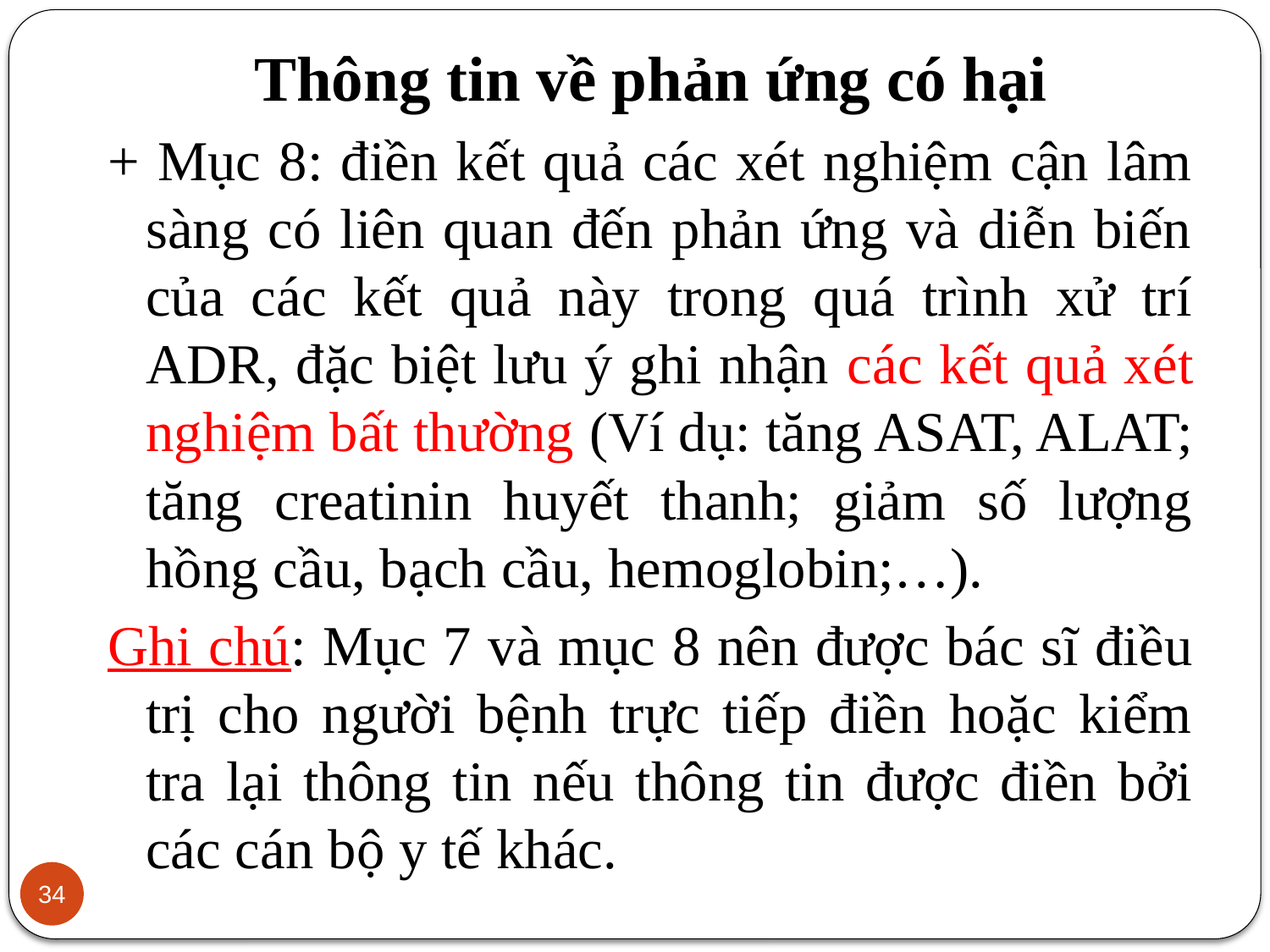

Thông tin về phản ứng có hại
+ Mục 8: điền kết quả các xét nghiệm cận lâm sàng có liên quan đến phản ứng và diễn biến của các kết quả này trong quá trình xử trí ADR, đặc biệt lưu ý ghi nhận các kết quả xét nghiệm bất thường (Ví dụ: tăng ASAT, ALAT; tăng creatinin huyết thanh; giảm số lượng hồng cầu, bạch cầu, hemoglobin;…).
Ghi chú: Mục 7 và mục 8 nên được bác sĩ điều trị cho người bệnh trực tiếp điền hoặc kiểm tra lại thông tin nếu thông tin được điền bởi các cán bộ y tế khác.

34